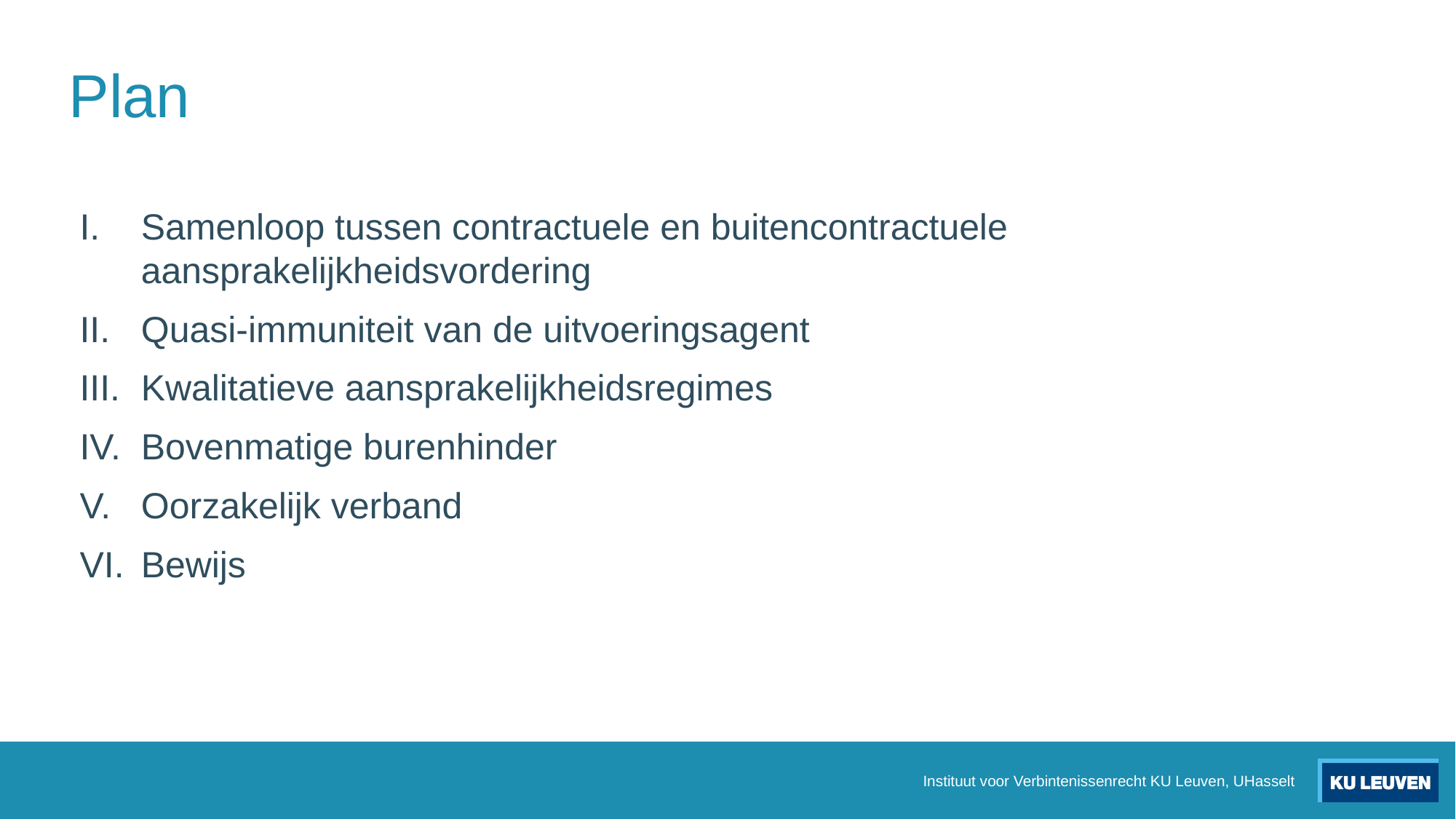

# Plan
Samenloop tussen contractuele en buitencontractuele aansprakelijkheidsvordering
Quasi-immuniteit van de uitvoeringsagent
Kwalitatieve aansprakelijkheidsregimes
Bovenmatige burenhinder
Oorzakelijk verband
Bewijs

Instituut voor Verbintenissenrecht KU Leuven, UHasselt